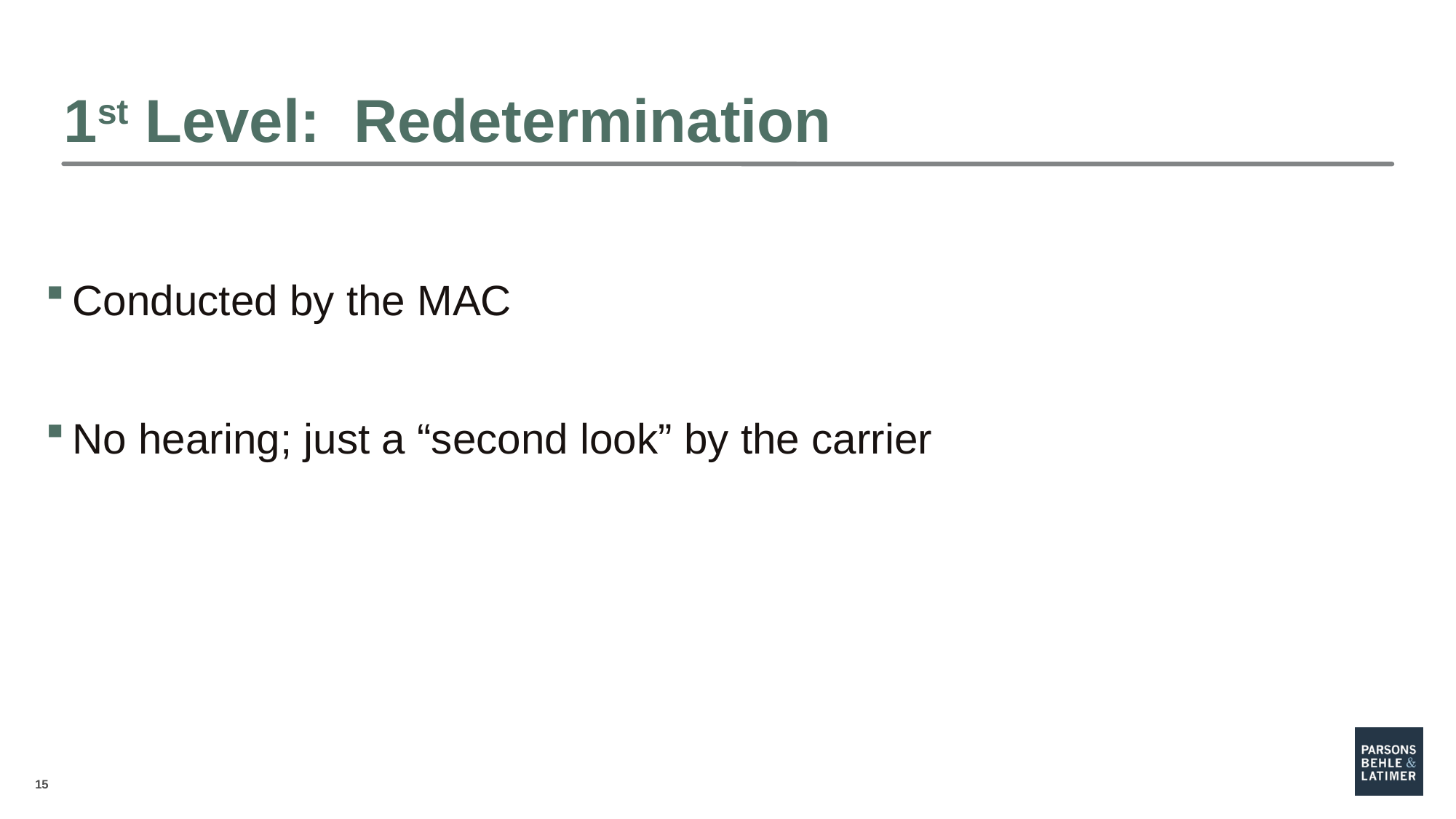

# 1st Level:  Redetermination
Conducted by the MAC

No hearing; just a “second look” by the carrier